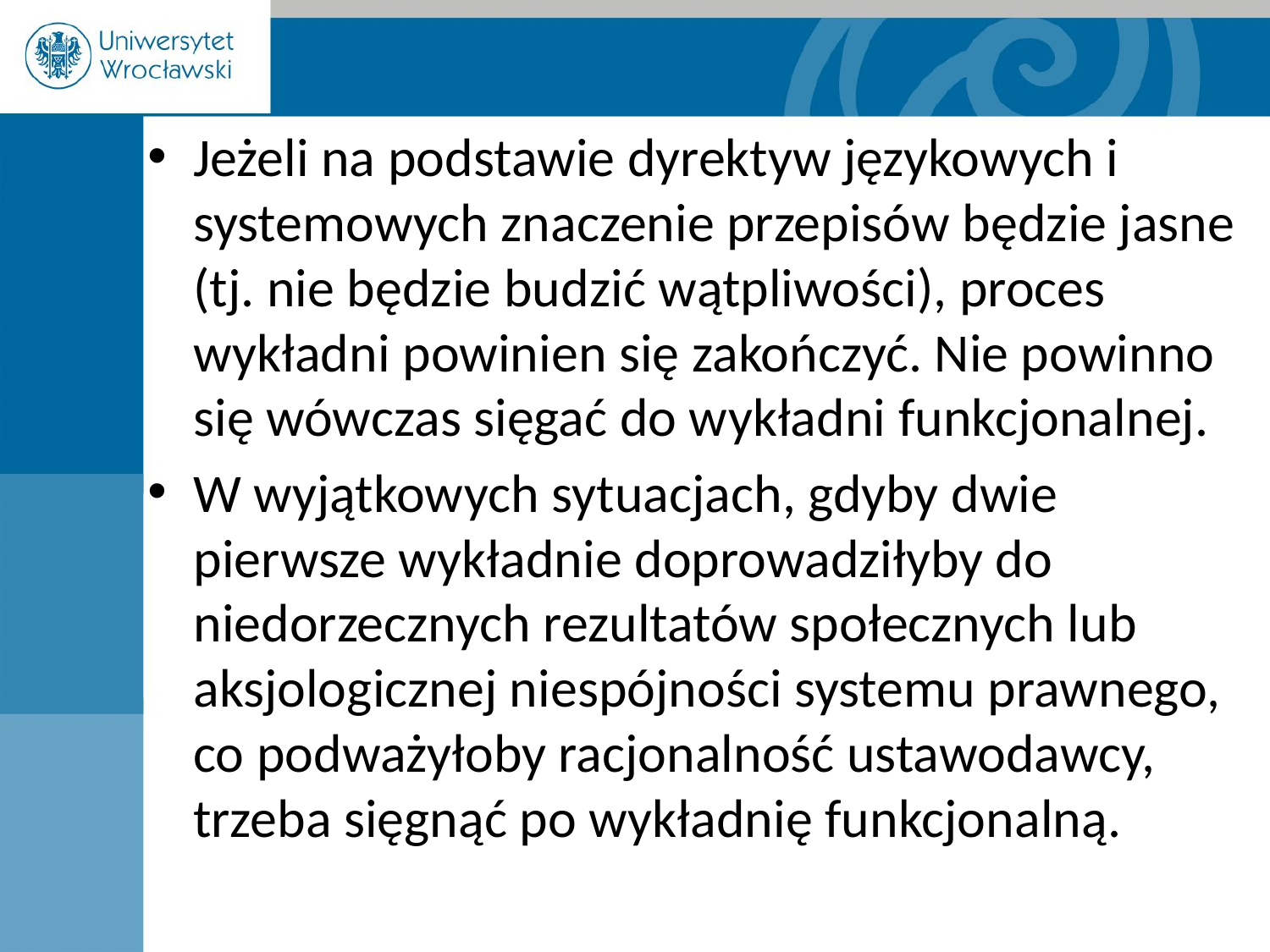

Jeżeli na podstawie dyrektyw językowych i systemowych znaczenie przepisów będzie jasne (tj. nie będzie budzić wątpliwości), proces wykładni powinien się zakończyć. Nie powinno się wówczas sięgać do wykładni funkcjonalnej.
W wyjątkowych sytuacjach, gdyby dwie pierwsze wykładnie doprowadziłyby do niedorzecznych rezultatów społecznych lub aksjologicznej niespójności systemu prawnego, co podważyłoby racjonalność ustawodawcy, trzeba sięgnąć po wykładnię funkcjonalną.